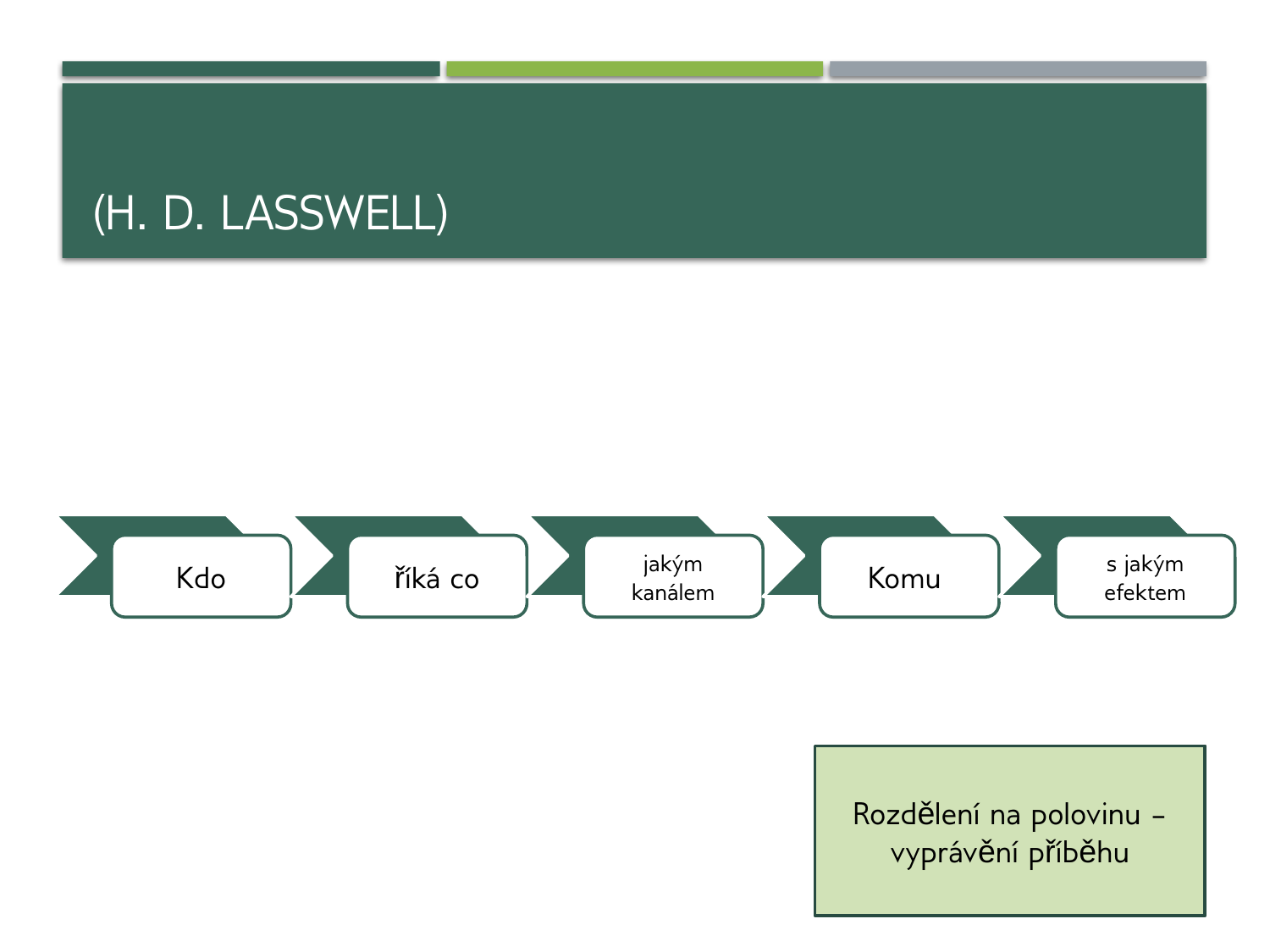

# (H. D. Lasswell)
Kdo
říká co
jakým kanálem
Komu
s jakým efektem
Rozdělení na polovinu – vyprávění příběhu